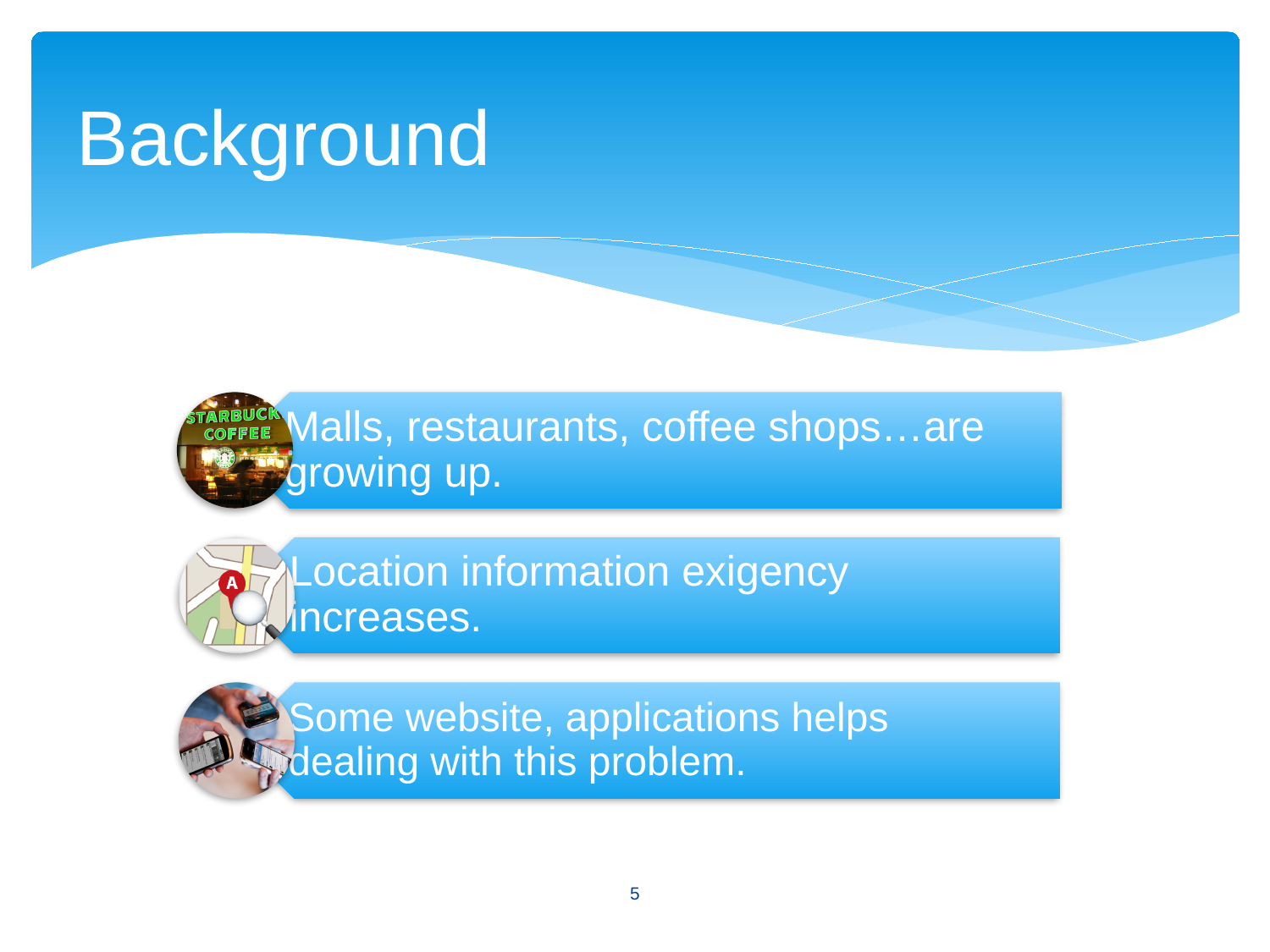

# Background
Malls, restaurants, coffee shops…are growing up.
Location information exigency increases.
Some website, applications helps dealing with this problem.
5